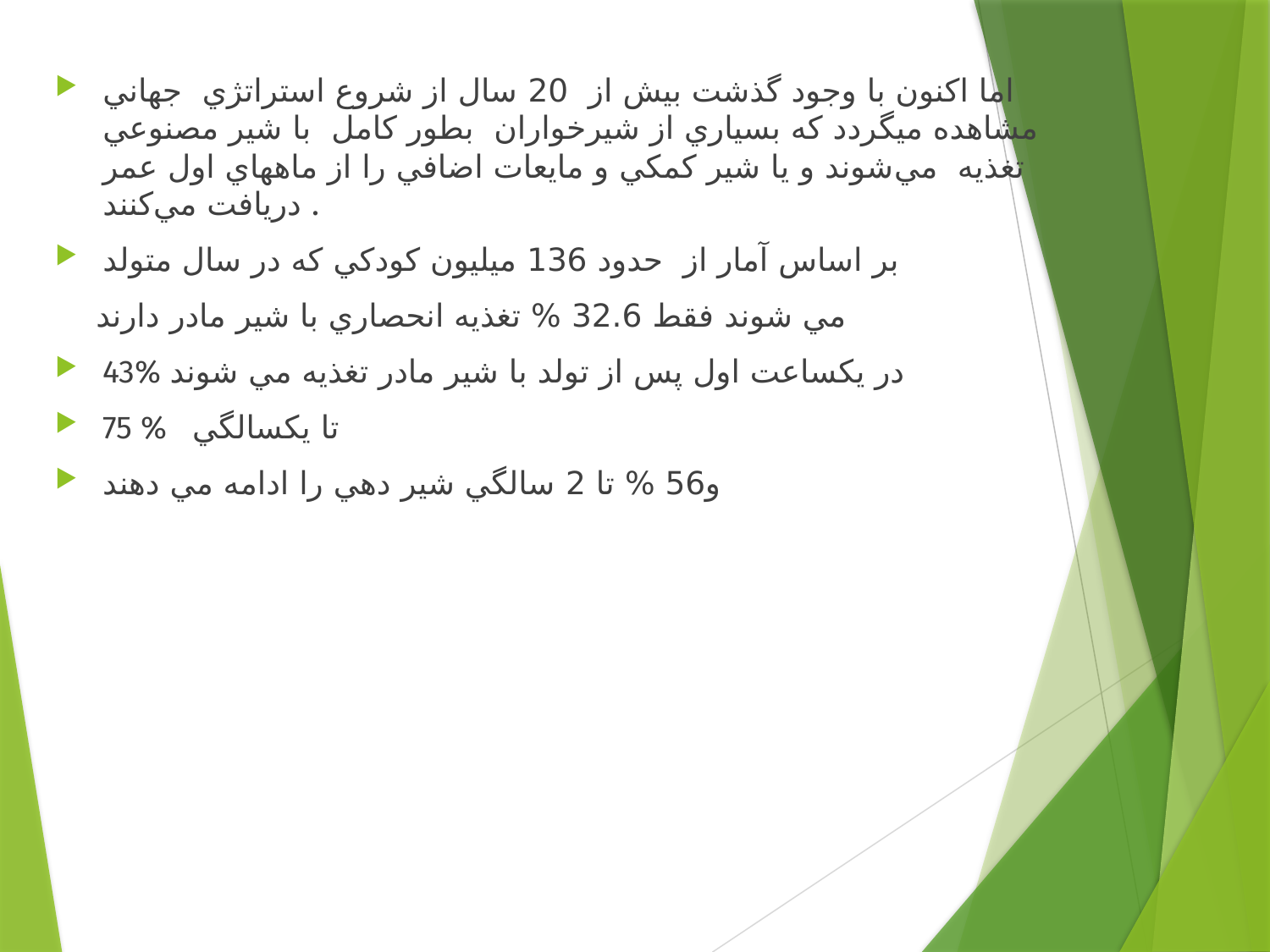

اما اکنون با وجود گذشت بيش از  20 سال از شروع استراتژي  جهاني مشاهده ميگردد که بسياري از شيرخواران  بطور كامل  با شير مصنوعي تغذيه  مي‌شوند و يا شير كمكي و مايعات اضافي را از ماههاي اول عمر دريافت مي‌كنند .
بر اساس آمار از  حدود 136 ميليون کودکي که در سال متولد
    مي شوند فقط 32.6 % تغذيه انحصاري با شير مادر دارند
43% در يکساعت اول پس از تولد با شير مادر تغذيه مي شوند
75 %   تا يکسالگي
و56 % تا 2 سالگي شير دهي را ادامه مي دهند